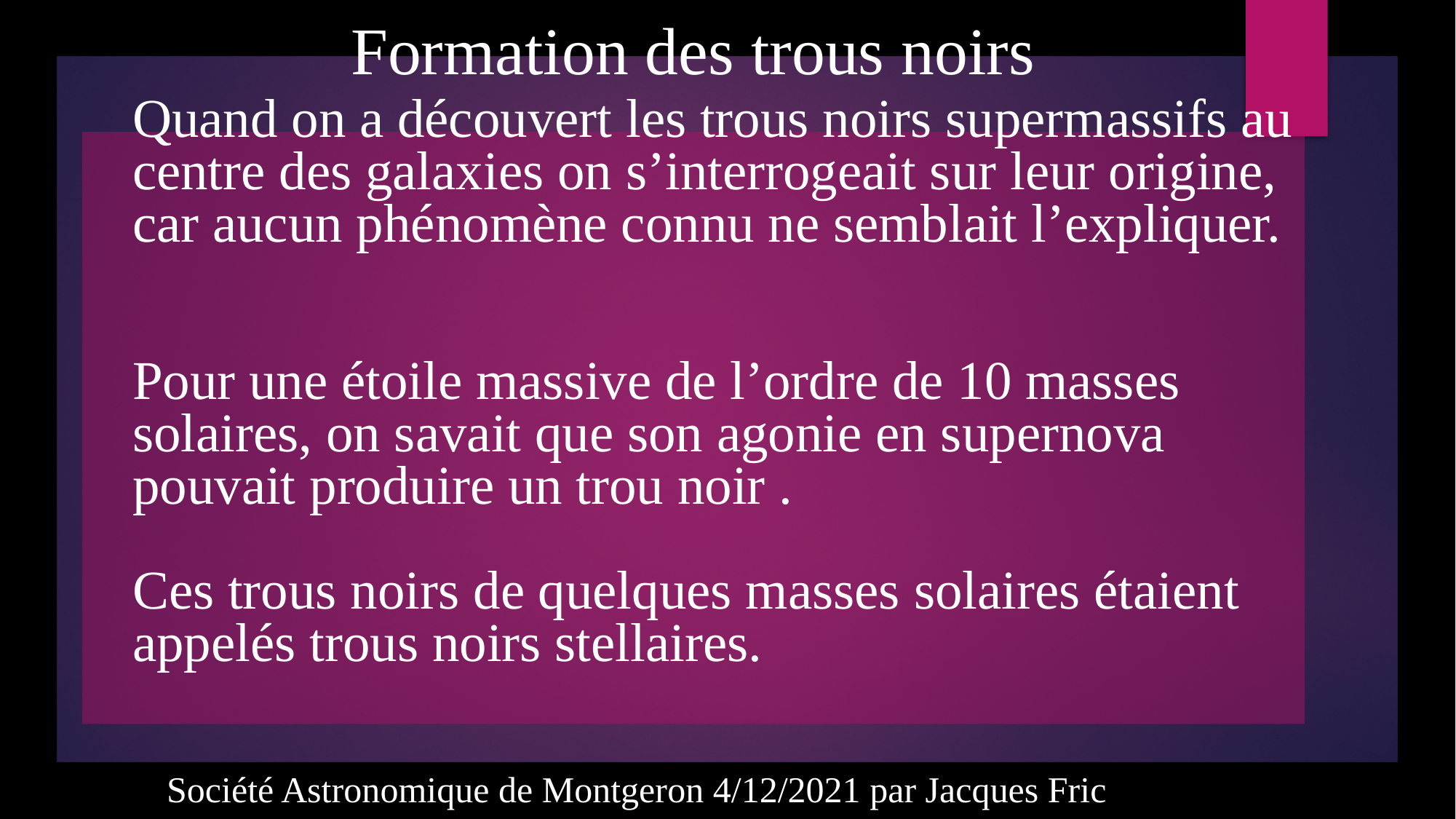

Formation des trous noirs
# Quand on a découvert les trous noirs supermassifs au centre des galaxies on s’interrogeait sur leur origine, car aucun phénomène connu ne semblait l’expliquer. Pour une étoile massive de l’ordre de 10 masses solaires, on savait que son agonie en supernova pouvait produire un trou noir . Ces trous noirs de quelques masses solaires étaient appelés trous noirs stellaires.
Société Astronomique de Montgeron 4/12/2021 par Jacques Fric